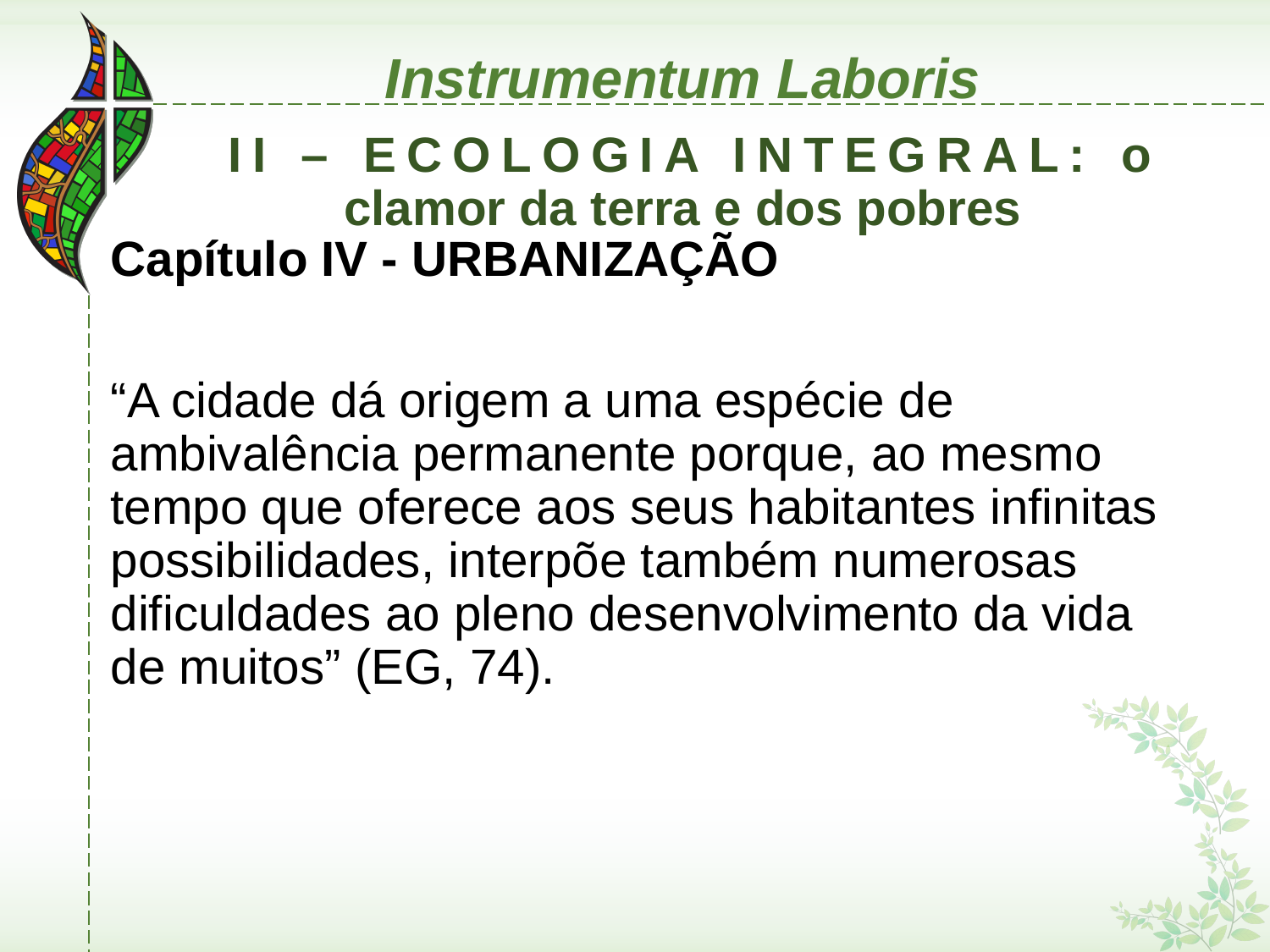

# Instrumentum Laboris
 II – ECOLOGIA INTEGRAL: o clamor da terra e dos pobres
Capítulo IV - URBANIZAÇÃO

“A cidade dá origem a uma espécie de ambivalência permanente porque, ao mesmo tempo que oferece aos seus habitantes infinitas possibilidades, interpõe também numerosas dificuldades ao pleno desenvolvimento da vida de muitos” (EG, 74).